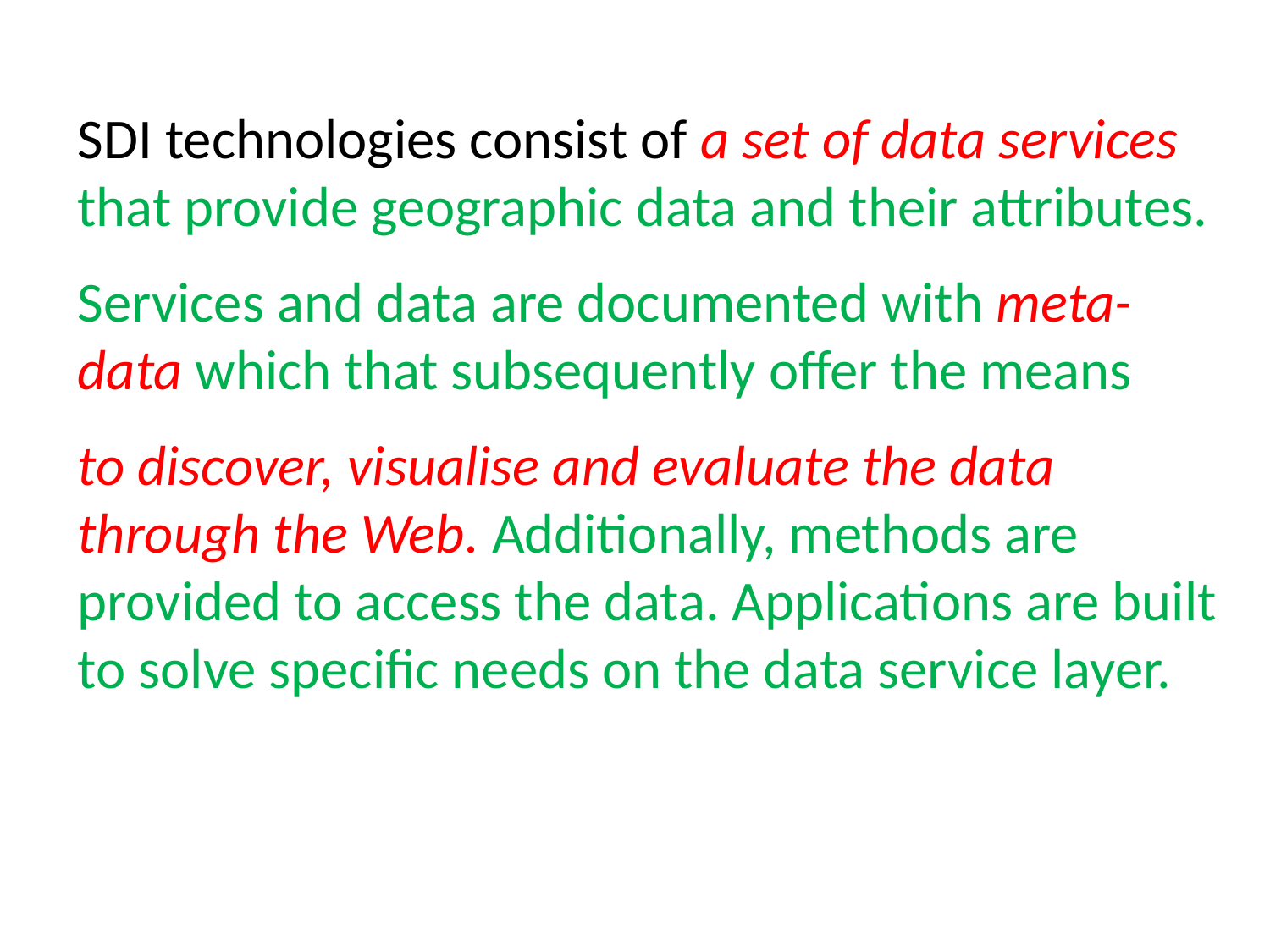

#
SDI technologies consist of a set of data services that provide geographic data and their attributes.
Services and data are documented with meta-data which that subsequently offer the means
to discover, visualise and evaluate the data through the Web. Additionally, methods are provided to access the data. Applications are built to solve specific needs on the data service layer.